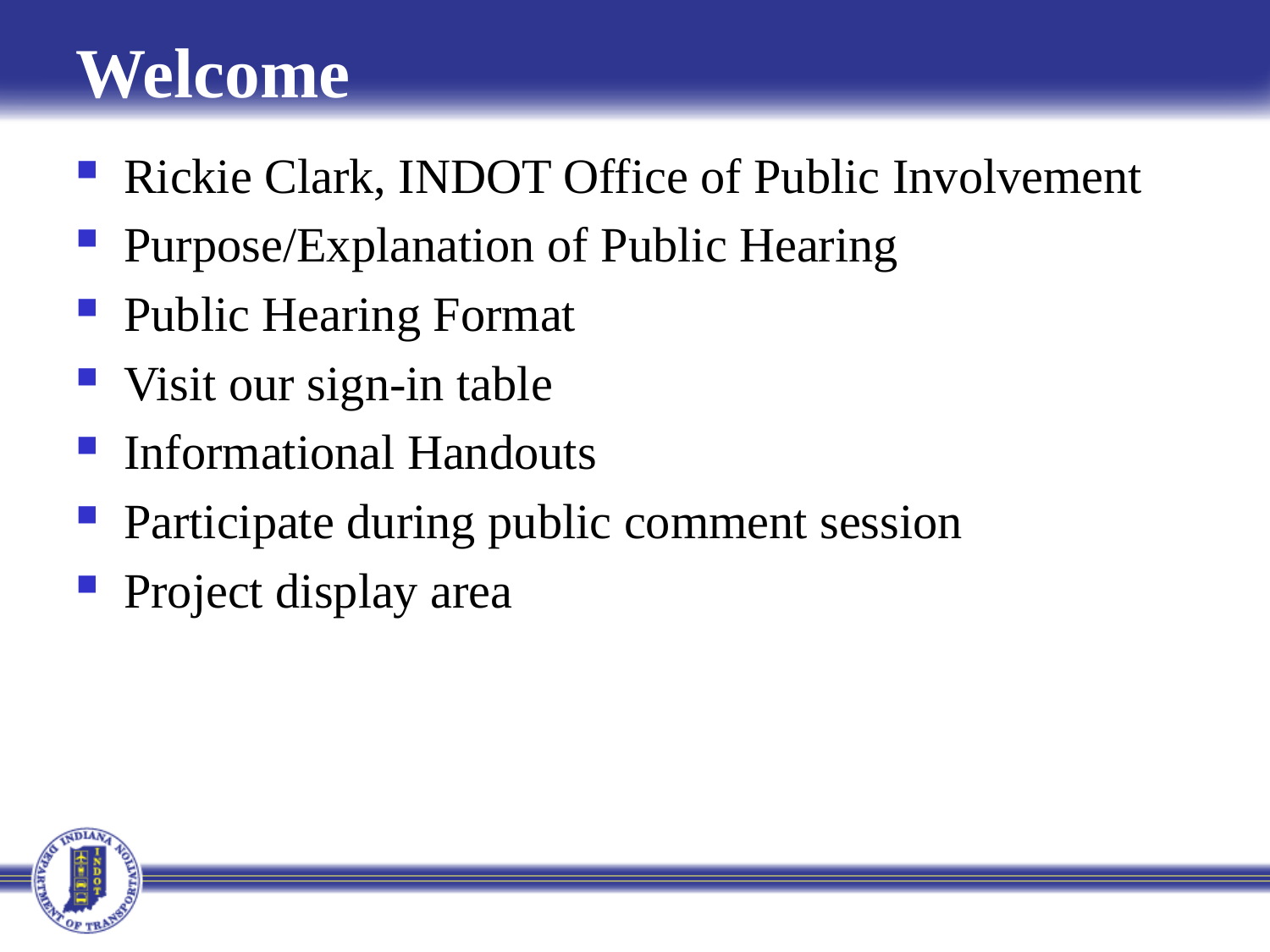

Welcome
Rickie Clark, INDOT Office of Public Involvement
Purpose/Explanation of Public Hearing
Public Hearing Format
Visit our sign-in table
Informational Handouts
Participate during public comment session
Project display area